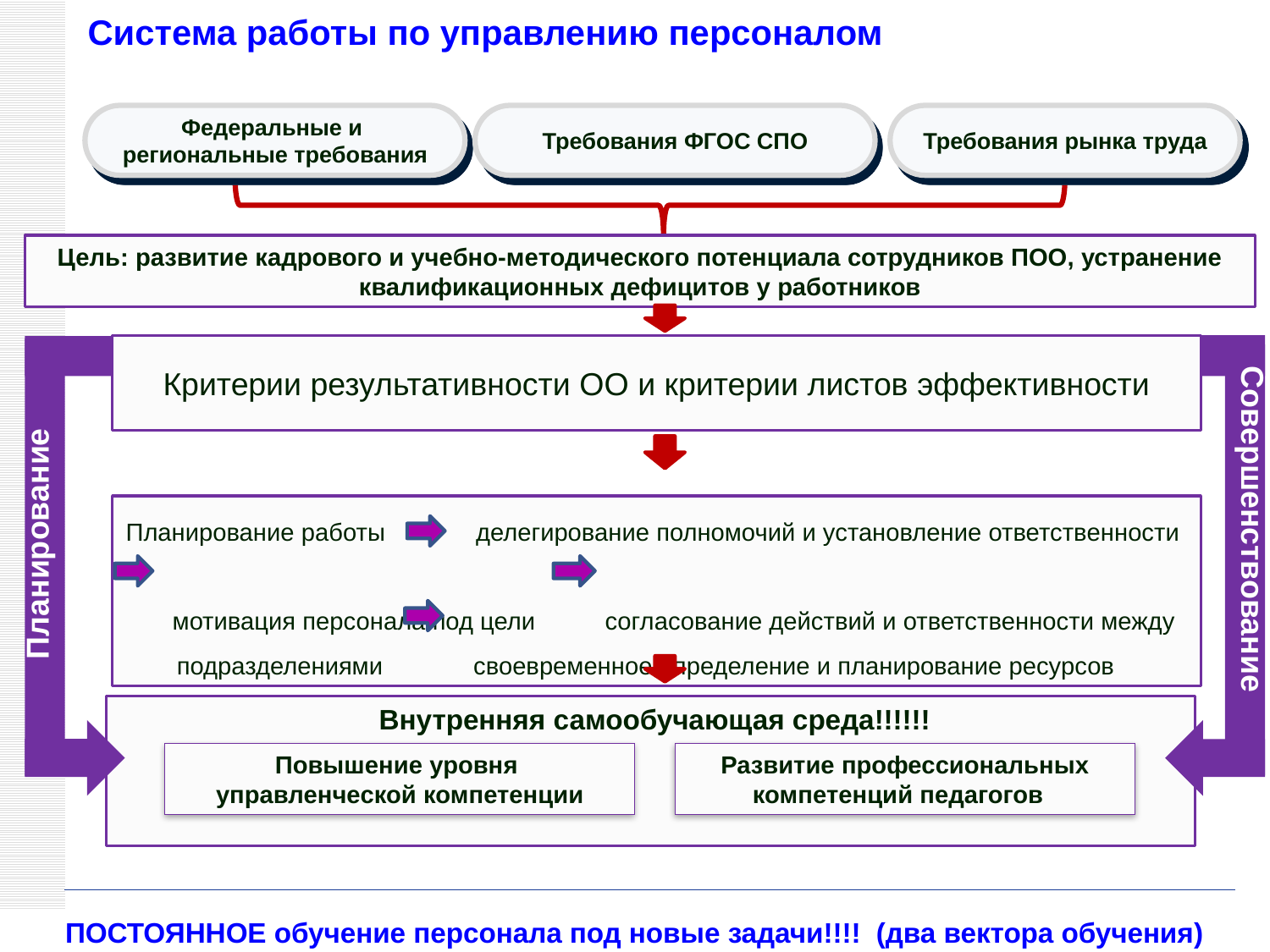

# Система работы по управлению персоналом
Федеральные и
региональные требования
Требования ФГОС СПО
Требования рынка труда
Цель: развитие кадрового и учебно-методического потенциала сотрудников ПОО, устранение квалификационных дефицитов у работников

Критерии результативности ОО и критерии листов эффективности

Совершенствование

Планирование

Планирование работы             делегирование полномочий и установление ответственности
     мотивация персонала под цели          согласование действий и ответственности между подразделениями             своевременное определение и планирование ресурсов

Внутренняя самообучающая среда!!!!!!

Повышение уровня
управленческой компетенции
Развитие профессиональных компетенций педагогов
ПОСТОЯННОЕ обучение персонала под новые задачи!!!!  (два вектора обучения)